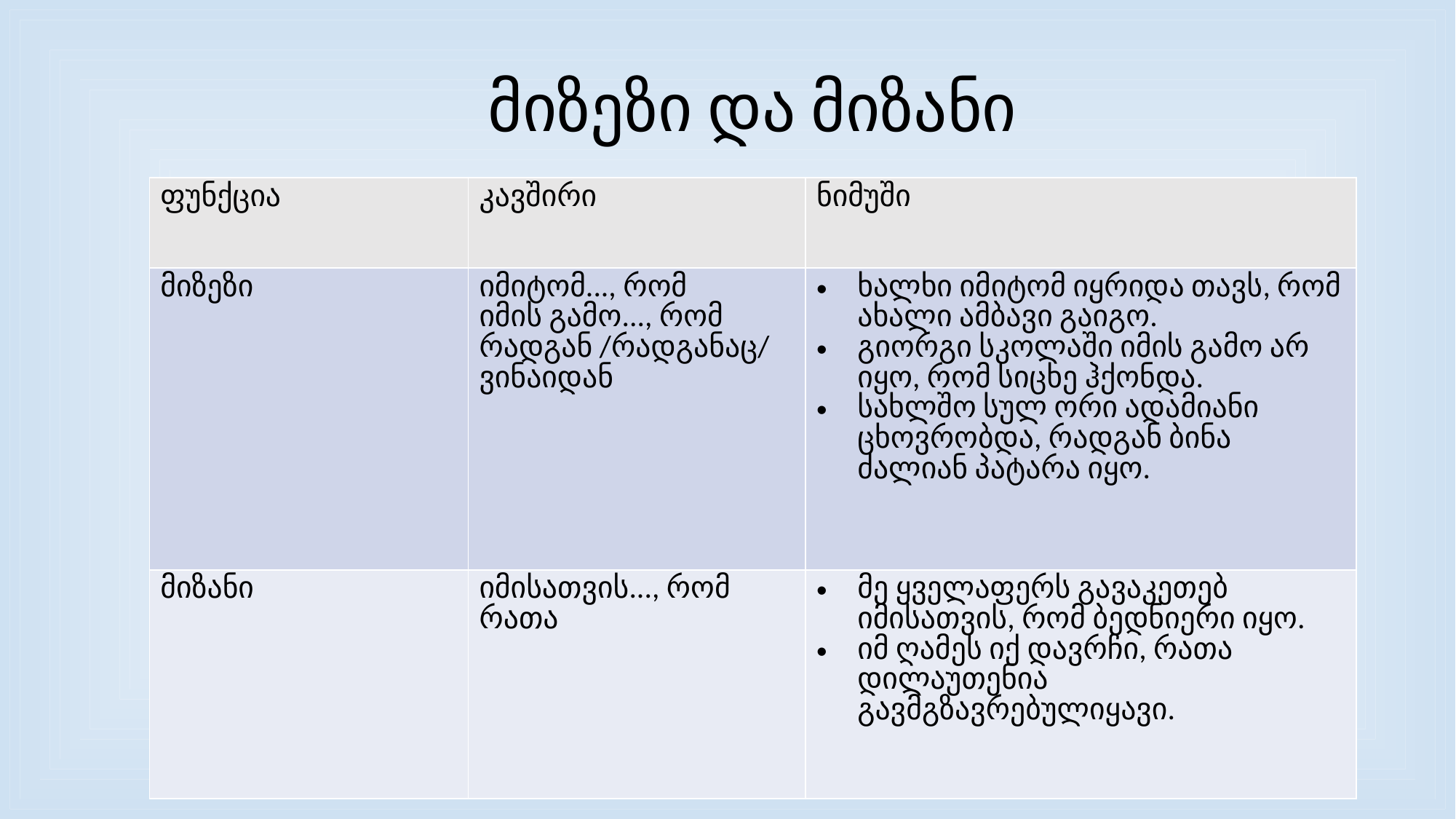

# მიზეზი და მიზანი
| ფუნქცია | კავშირი | ნიმუში |
| --- | --- | --- |
| მიზეზი | იმიტომ..., რომ იმის გამო..., რომ რადგან /რადგანაც/ ვინაიდან | ხალხი იმიტომ იყრიდა თავს, რომ ახალი ამბავი გაიგო. გიორგი სკოლაში იმის გამო არ იყო, რომ სიცხე ჰქონდა. სახლშო სულ ორი ადამიანი ცხოვრობდა, რადგან ბინა ძალიან პატარა იყო. |
| მიზანი | იმისათვის..., რომ რათა | მე ყველაფერს გავაკეთებ იმისათვის, რომ ბედნიერი იყო. იმ ღამეს იქ დავრჩი, რათა დილაუთენია გავმგზავრებულიყავი. |